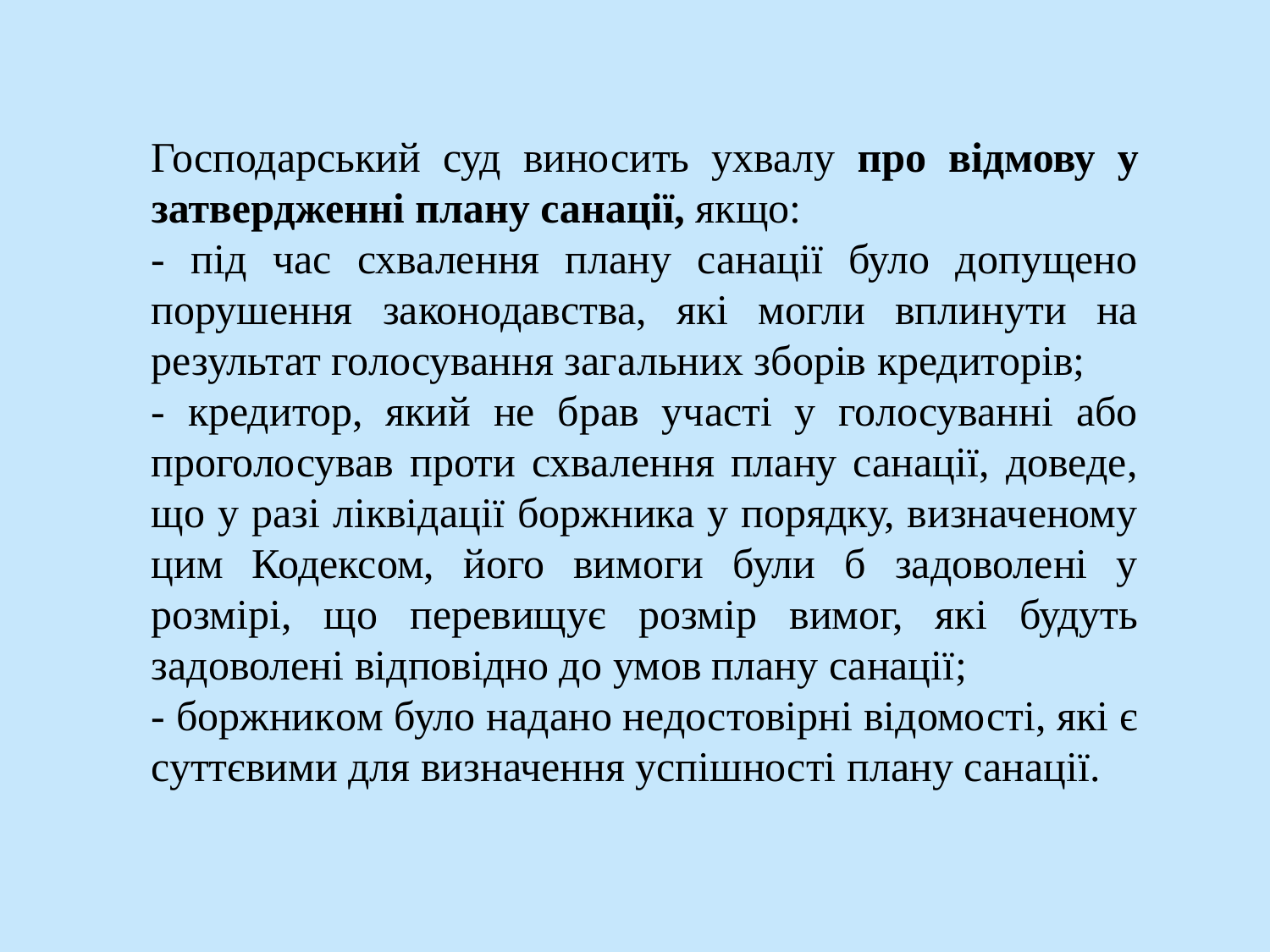

Господарський суд виносить ухвалу про відмову у затвердженні плану санації, якщо:
- під час схвалення плану санації було допущено порушення законодавства, які могли вплинути на результат голосування загальних зборів кредиторів;
- кредитор, який не брав участі у голосуванні або проголосував проти схвалення плану санації, доведе, що у разі ліквідації боржника у порядку, визначеному цим Кодексом, його вимоги були б задоволені у розмірі, що перевищує розмір вимог, які будуть задоволені відповідно до умов плану санації;
- боржником було надано недостовірні відомості, які є суттєвими для визначення успішності плану санації.